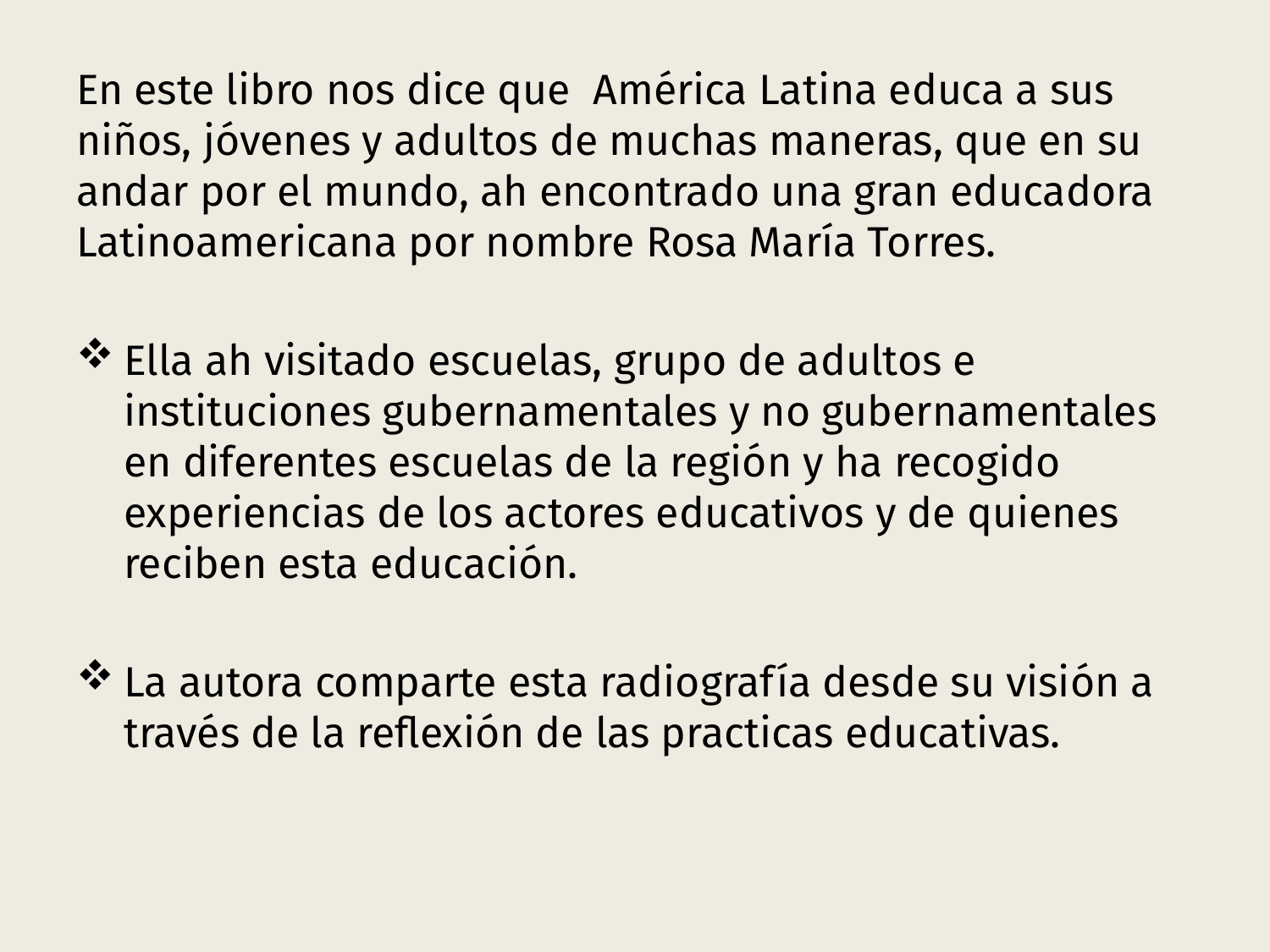

En este libro nos dice que  América Latina educa a sus niños, jóvenes y adultos de muchas maneras, que en su andar por el mundo, ah encontrado una gran educadora Latinoamericana por nombre Rosa María Torres.

Ella ah visitado escuelas, grupo de adultos e instituciones gubernamentales y no gubernamentales en diferentes escuelas de la región y ha recogido experiencias de los actores educativos y de quienes reciben esta educación.

La autora comparte esta radiografía desde su visión a través de la reflexión de las practicas educativas.